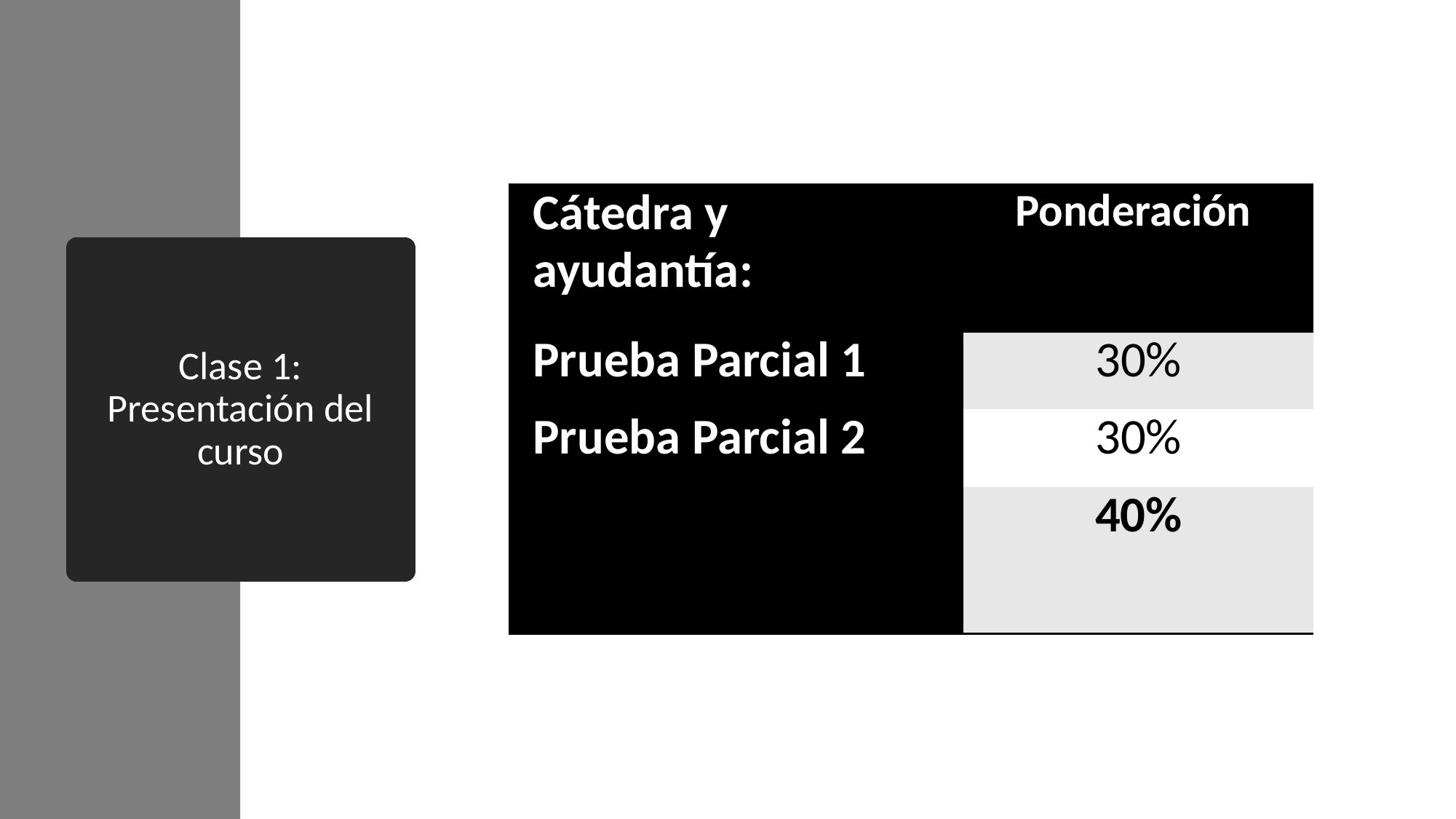

| Cátedra y ayudantía: | Ponderación |
| --- | --- |
| Prueba Parcial 1 | 30% |
| Prueba Parcial 2 | 30% |
| Prueba global (PG) | 40% |
# Clase 1: Presentación del curso